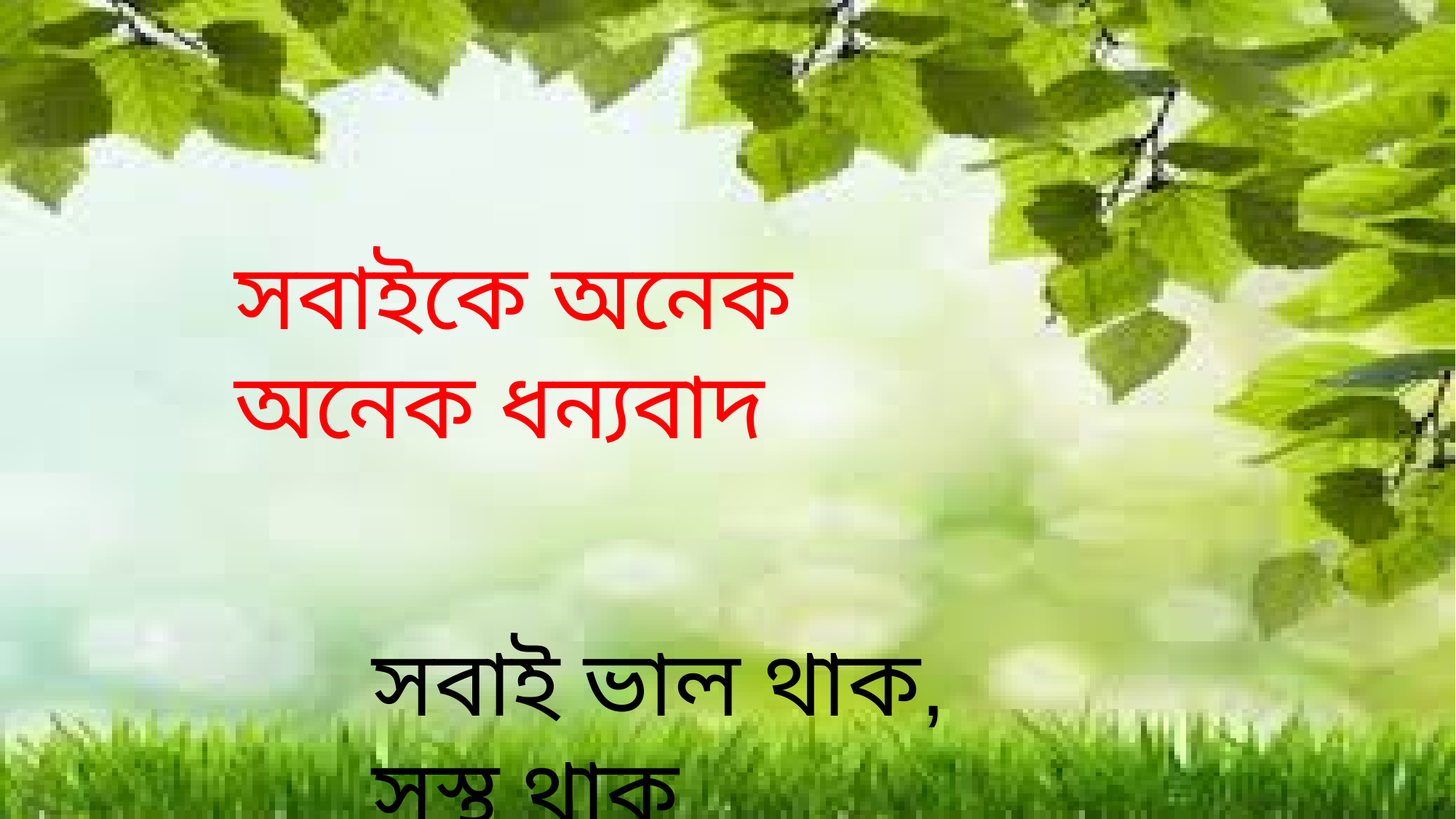

সবাইকে অনেক অনেক ধন্যবাদ
সবাই ভাল থাক, সুস্থ থাক